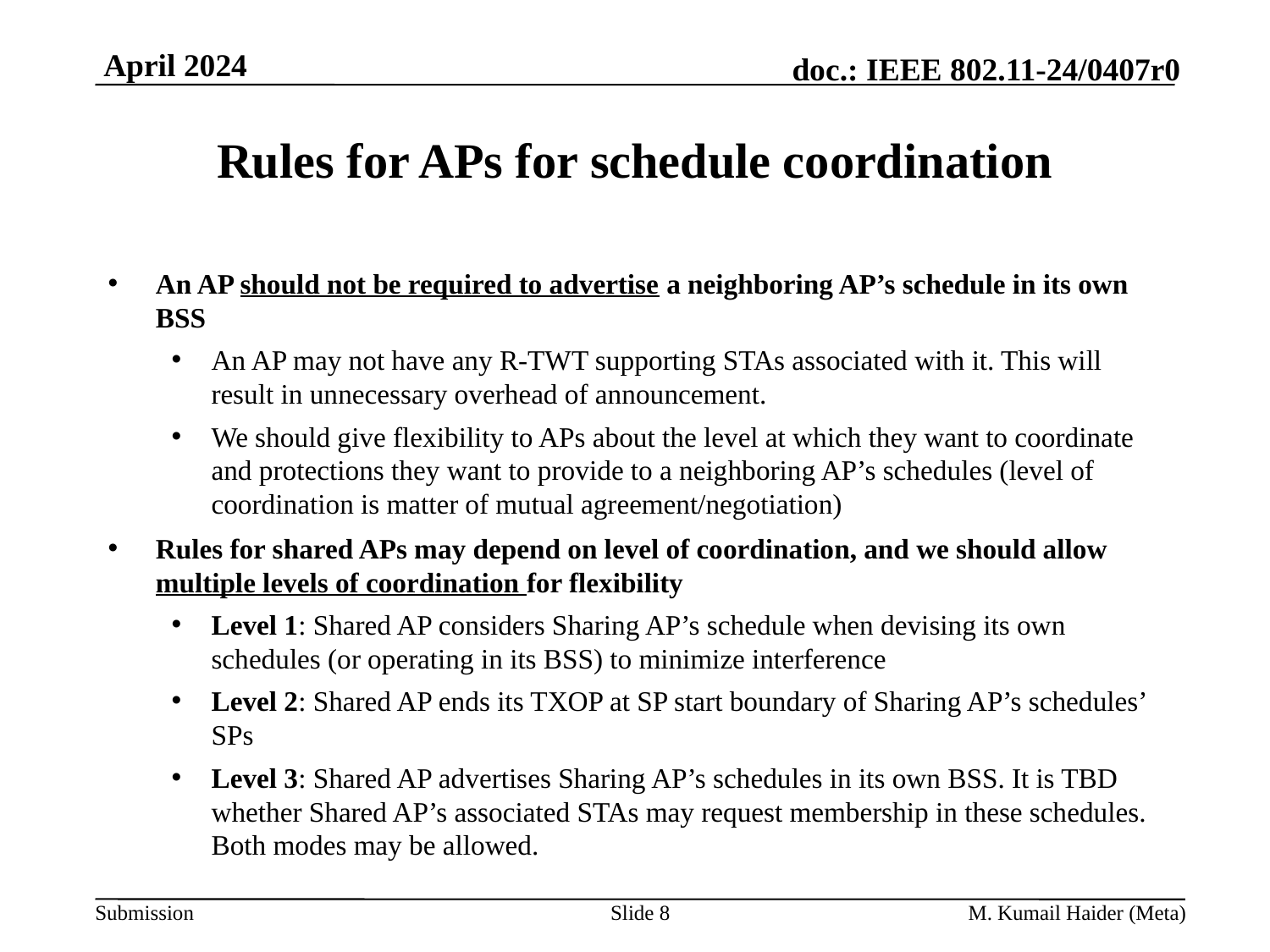

# Rules for APs for schedule coordination
An AP should not be required to advertise a neighboring AP’s schedule in its own BSS
An AP may not have any R-TWT supporting STAs associated with it. This will result in unnecessary overhead of announcement.
We should give flexibility to APs about the level at which they want to coordinate and protections they want to provide to a neighboring AP’s schedules (level of coordination is matter of mutual agreement/negotiation)
Rules for shared APs may depend on level of coordination, and we should allow multiple levels of coordination for flexibility
Level 1: Shared AP considers Sharing AP’s schedule when devising its own schedules (or operating in its BSS) to minimize interference
Level 2: Shared AP ends its TXOP at SP start boundary of Sharing AP’s schedules’ SPs
Level 3: Shared AP advertises Sharing AP’s schedules in its own BSS. It is TBD whether Shared AP’s associated STAs may request membership in these schedules. Both modes may be allowed.

Slide 8
M. Kumail Haider (Meta)